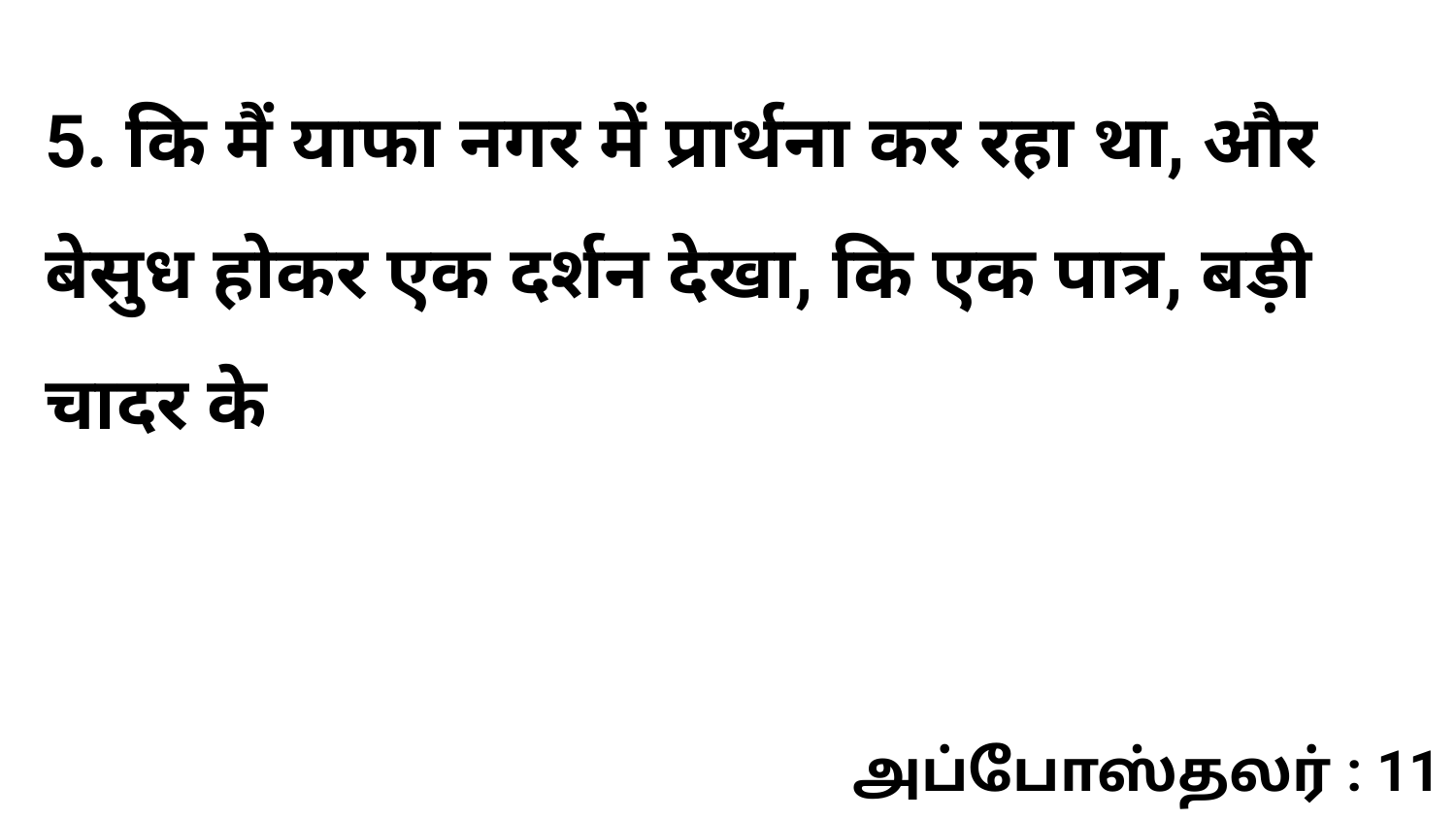

5. कि मैं याफा नगर में प्रार्थना कर रहा था, और बेसुध होकर एक दर्शन देखा, कि एक पात्र, बड़ी चादर के
அப்போஸ்தலர் : 11